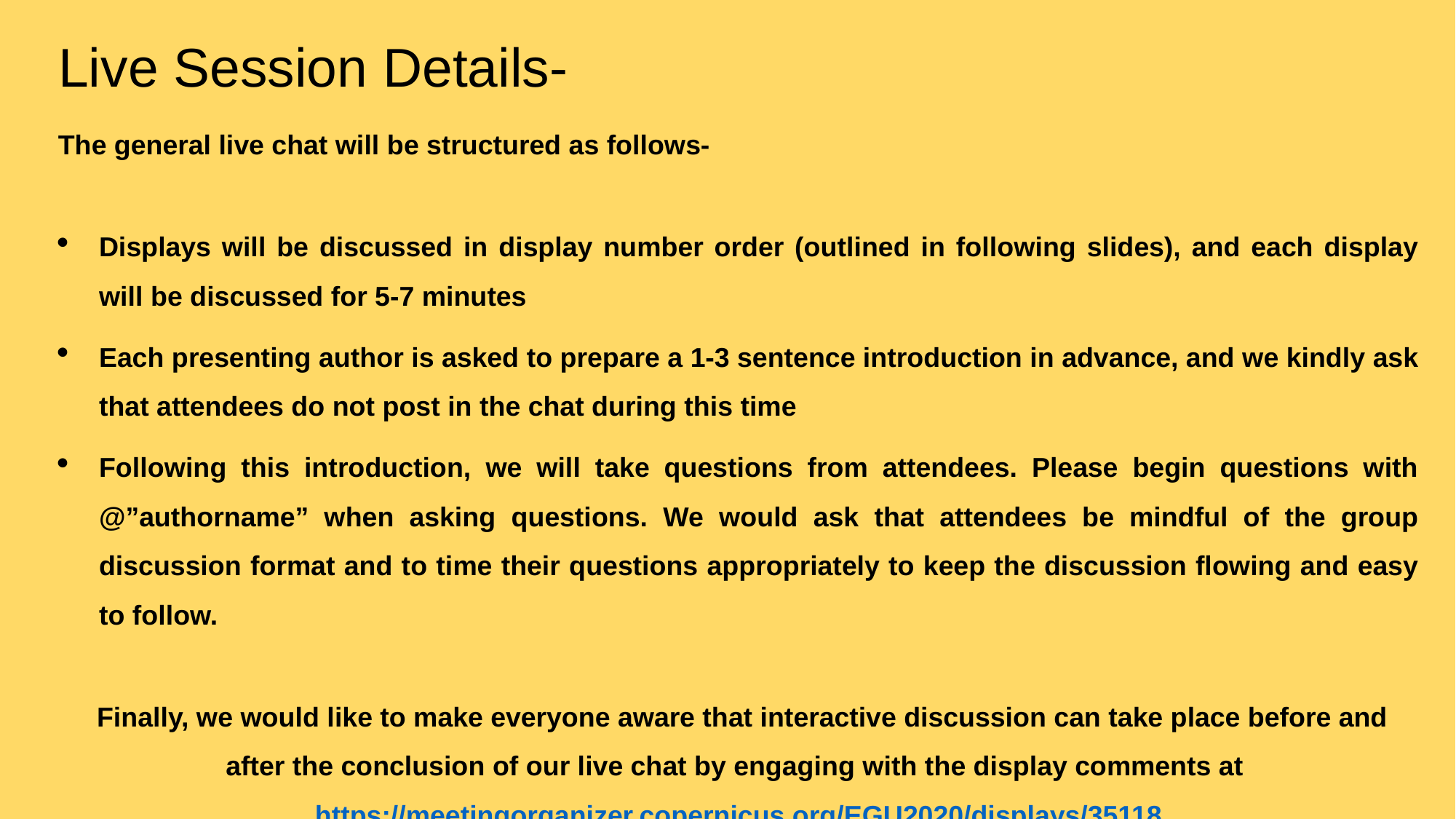

# Live Session Details-
The general live chat will be structured as follows-

Displays will be discussed in display number order (outlined in following slides), and each display will be discussed for 5-7 minutes
Each presenting author is asked to prepare a 1-3 sentence introduction in advance, and we kindly ask that attendees do not post in the chat during this time
Following this introduction, we will take questions from attendees. Please begin questions with @”authorname” when asking questions. We would ask that attendees be mindful of the group discussion format and to time their questions appropriately to keep the discussion flowing and easy to follow.

 Finally, we would like to make everyone aware that interactive discussion can take place before and after the conclusion of our live chat by engaging with the display comments at https://meetingorganizer.copernicus.org/EGU2020/displays/35118